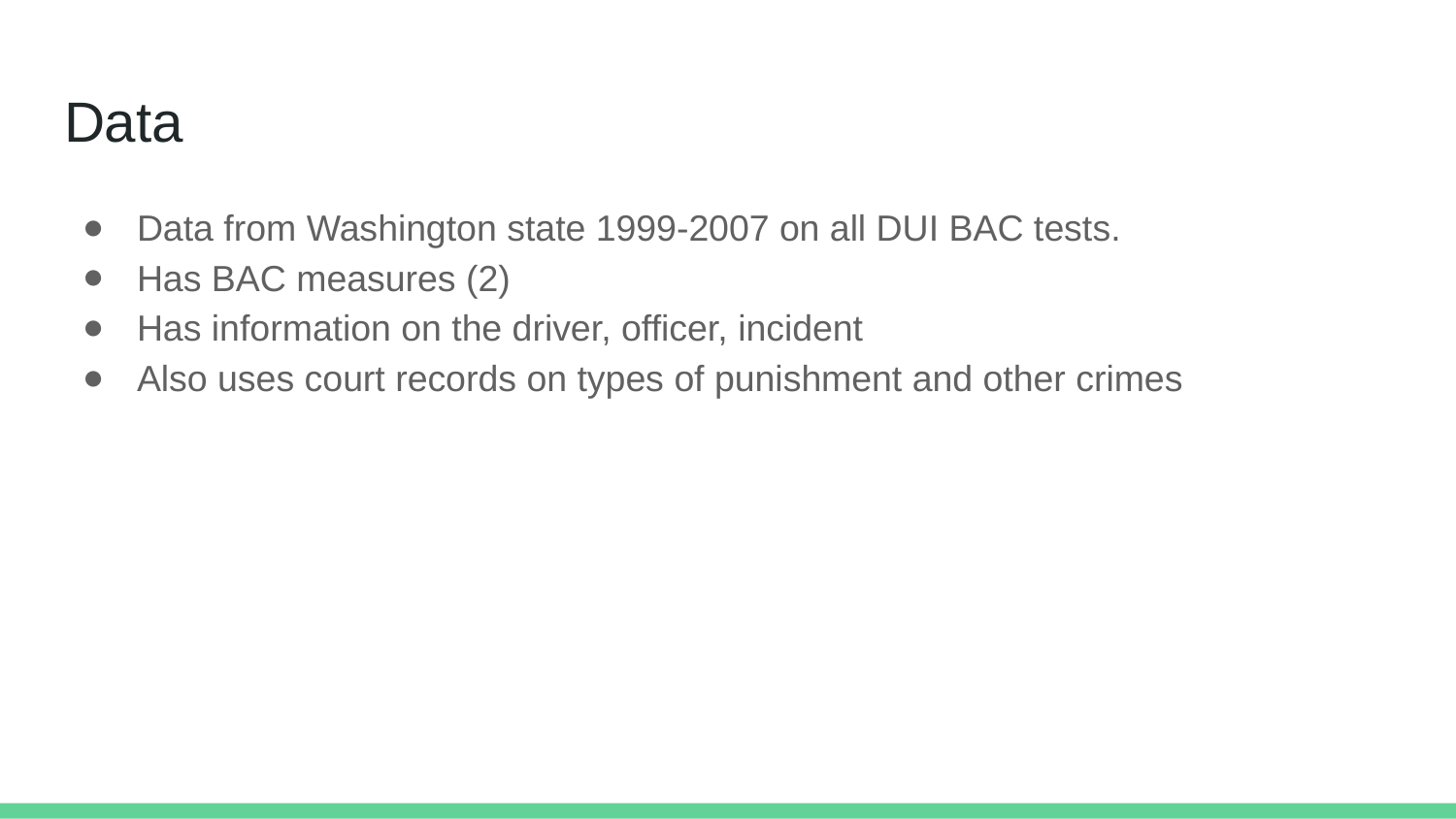

# Data
Data from Washington state 1999-2007 on all DUI BAC tests.
Has BAC measures (2)
Has information on the driver, officer, incident
Also uses court records on types of punishment and other crimes